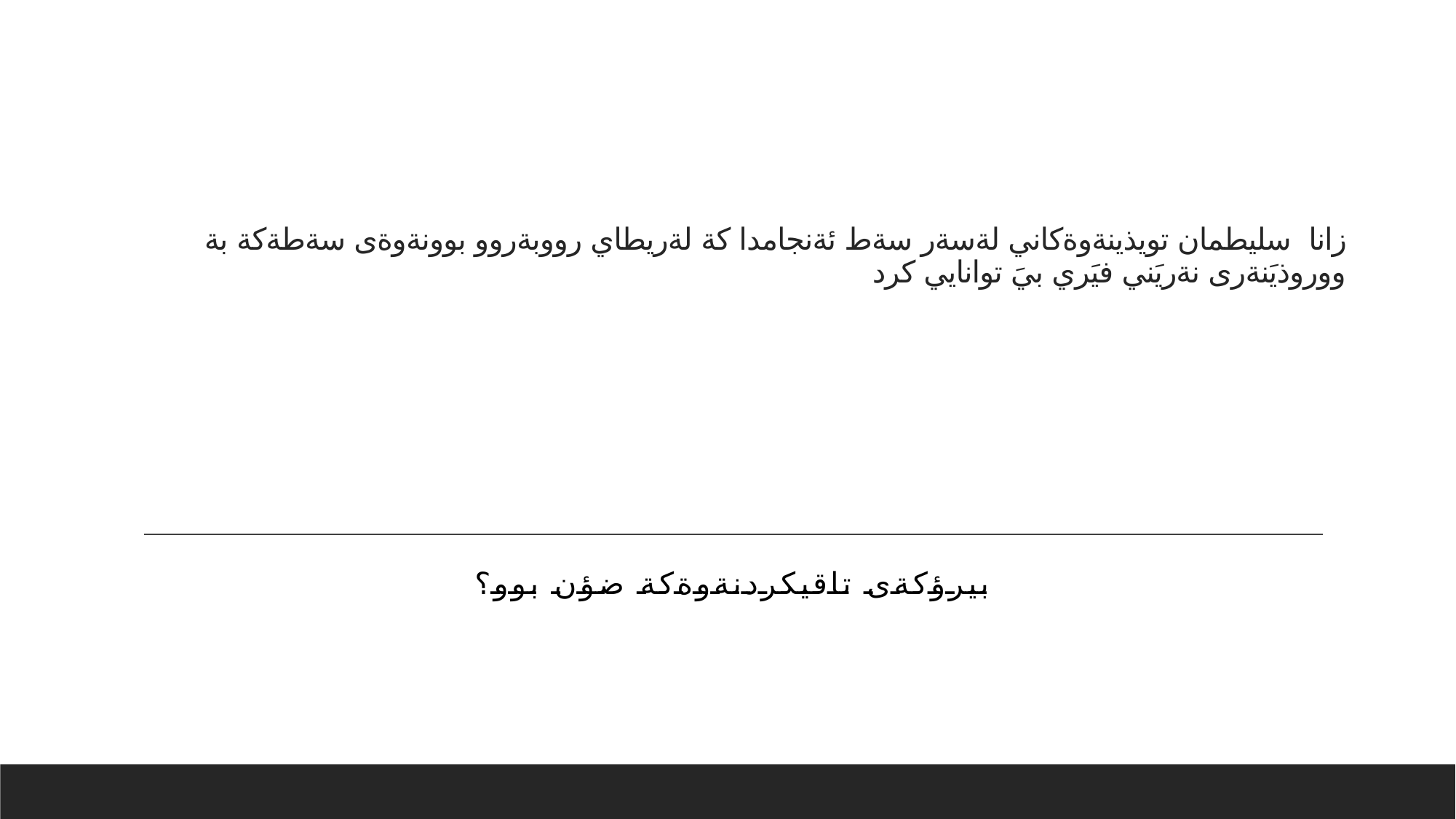

# زانا  سليطمان تويذينةوةكاني لةسةر سةط ئةنجامدا كة لةريطاي رووبةروو بوونةوةى سةطةكة بة ووروذيَنةرى نةريَني فيَري بيَ توانايي كرد
بيرؤكةى تاقيكردنةوةكة ضؤن بوو؟